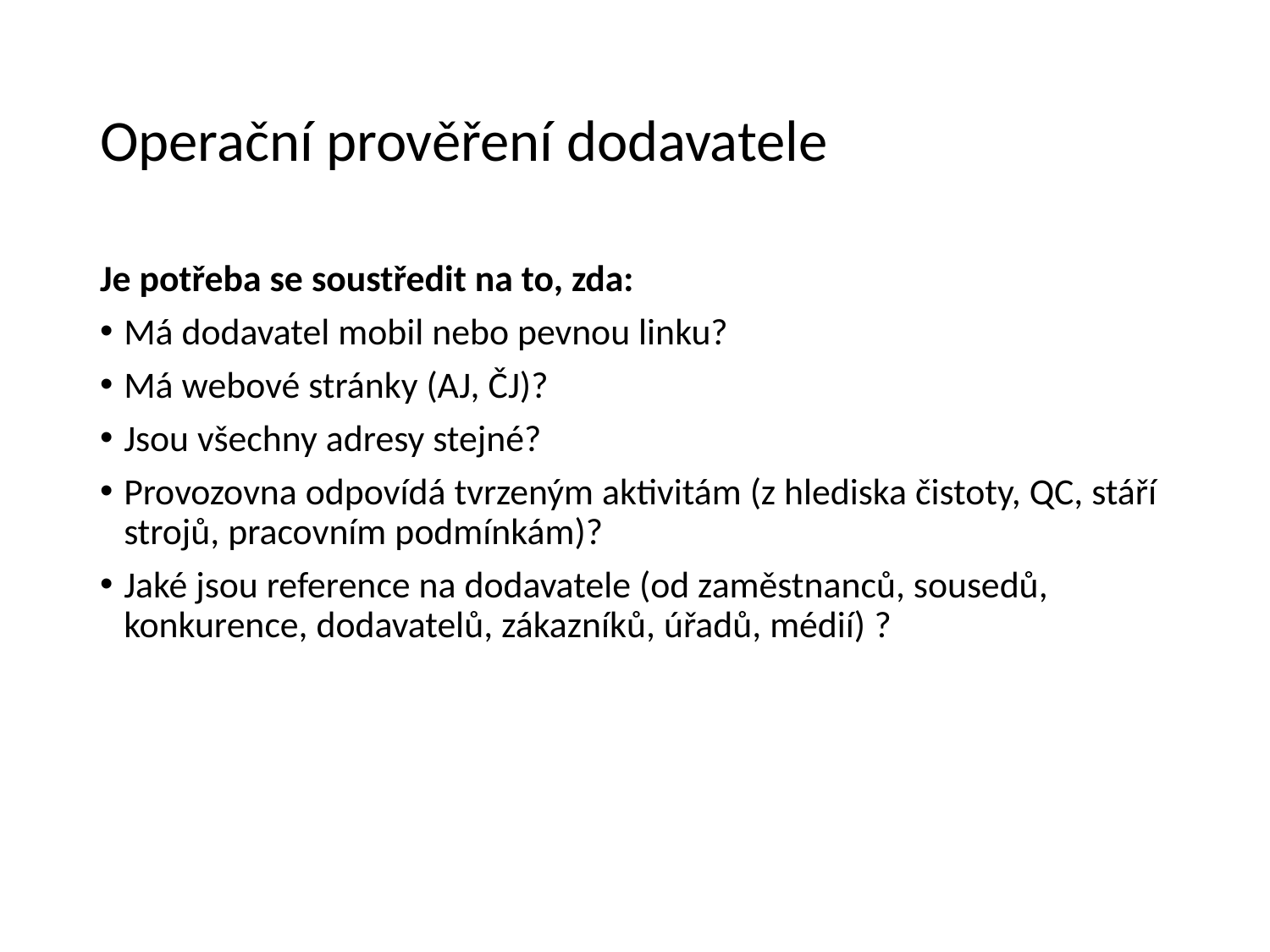

# Operační prověření dodavatele
Je potřeba se soustředit na to, zda:
Má dodavatel mobil nebo pevnou linku?
Má webové stránky (AJ, ČJ)?
Jsou všechny adresy stejné?
Provozovna odpovídá tvrzeným aktivitám (z hlediska čistoty, QC, stáří strojů, pracovním podmínkám)?
Jaké jsou reference na dodavatele (od zaměstnanců, sousedů, konkurence, dodavatelů, zákazníků, úřadů, médií) ?